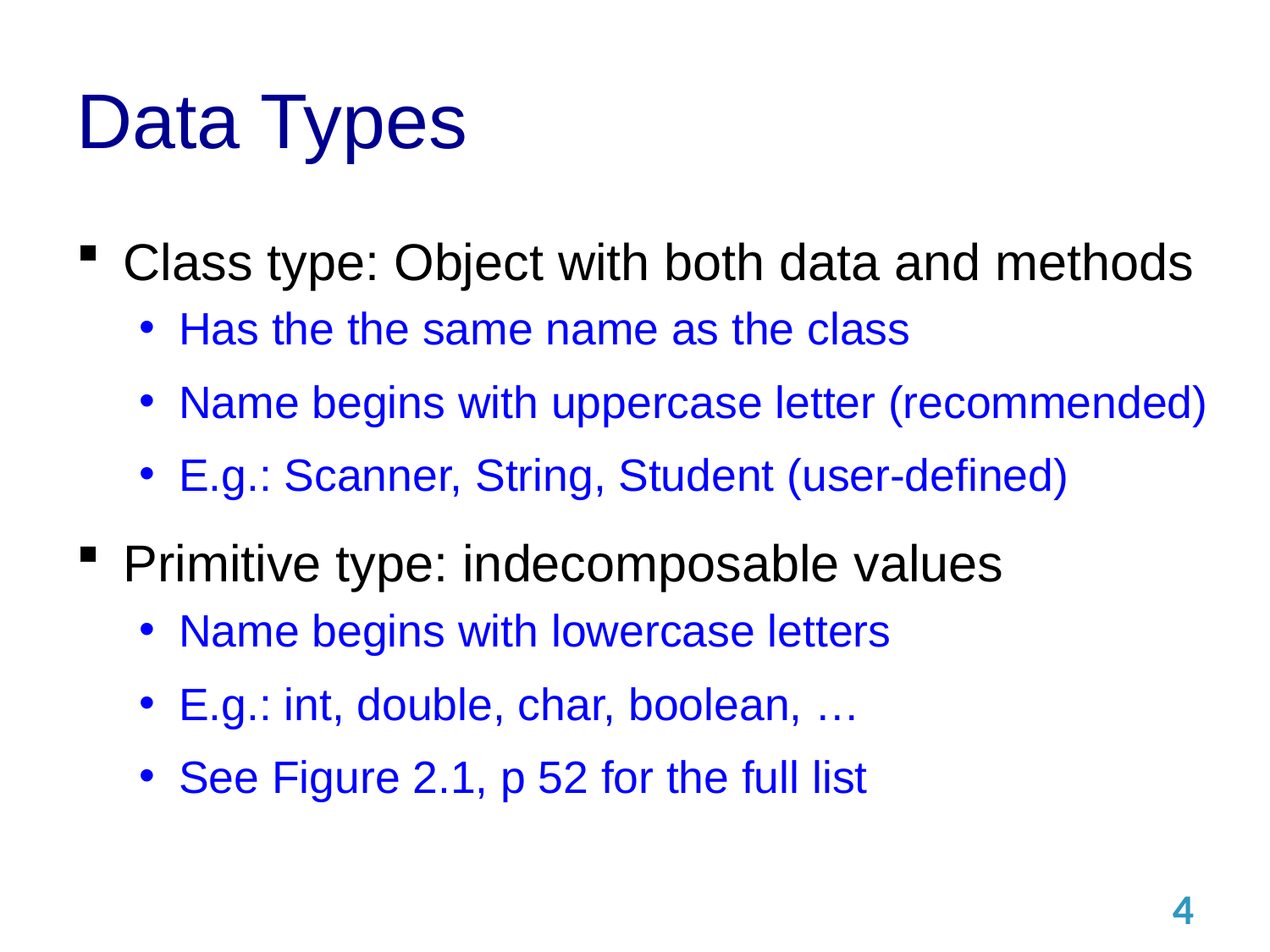

# Data Types
Class type: Object with both data and methods
Has the the same name as the class
Name begins with uppercase letter (recommended)
E.g.: Scanner, String, Student (user-defined)
Primitive type: indecomposable values
Name begins with lowercase letters
E.g.: int, double, char, boolean, …
See Figure 2.1, p 52 for the full list
4